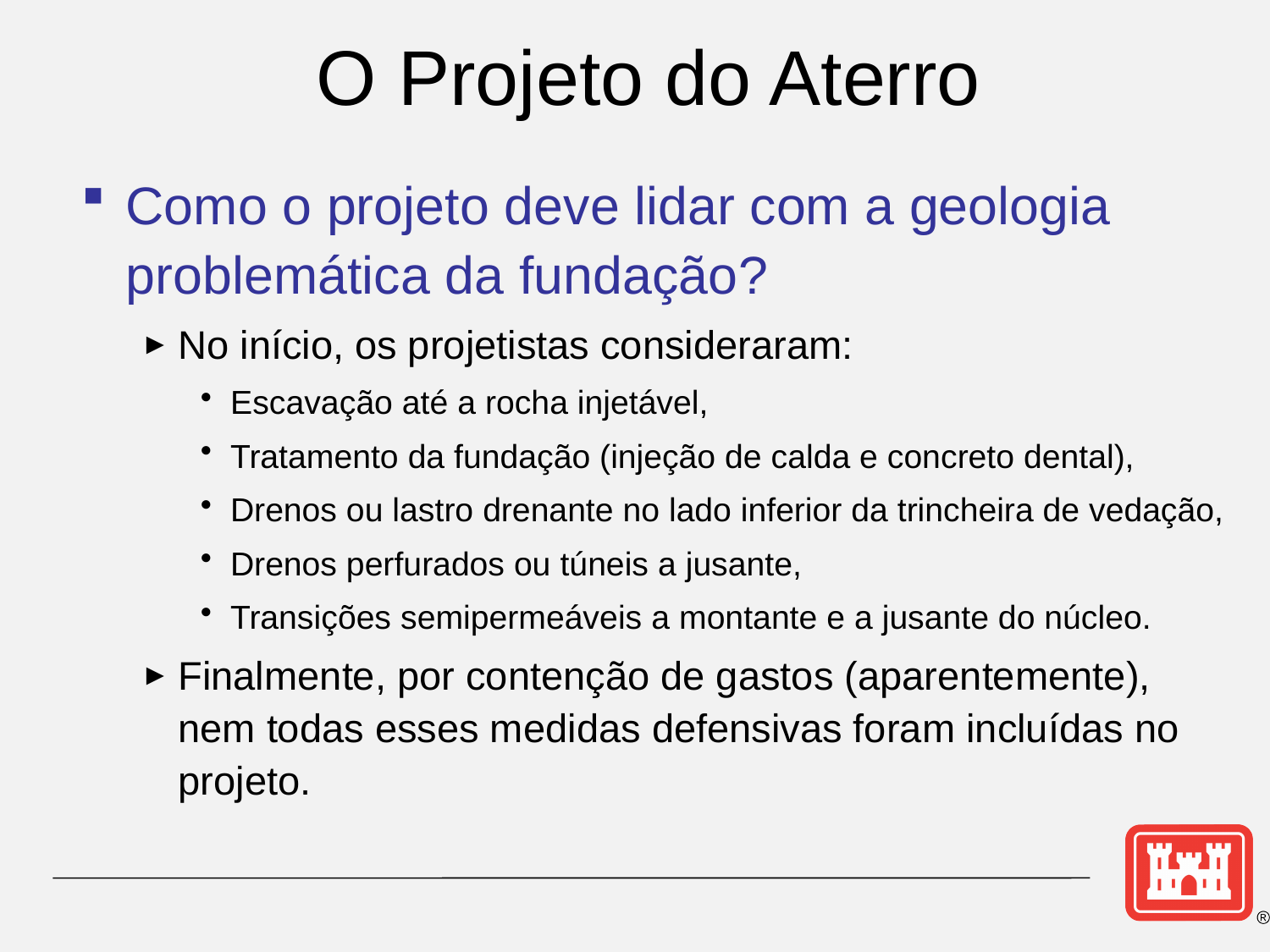

O Projeto do Aterro
Como o projeto deve lidar com a geologia problemática da fundação?
No início, os projetistas consideraram:
Escavação até a rocha injetável,
Tratamento da fundação (injeção de calda e concreto dental),
Drenos ou lastro drenante no lado inferior da trincheira de vedação,
Drenos perfurados ou túneis a jusante,
Transições semipermeáveis a montante e a jusante do núcleo.
Finalmente, por contenção de gastos (aparentemente), nem todas esses medidas defensivas foram incluídas no projeto.